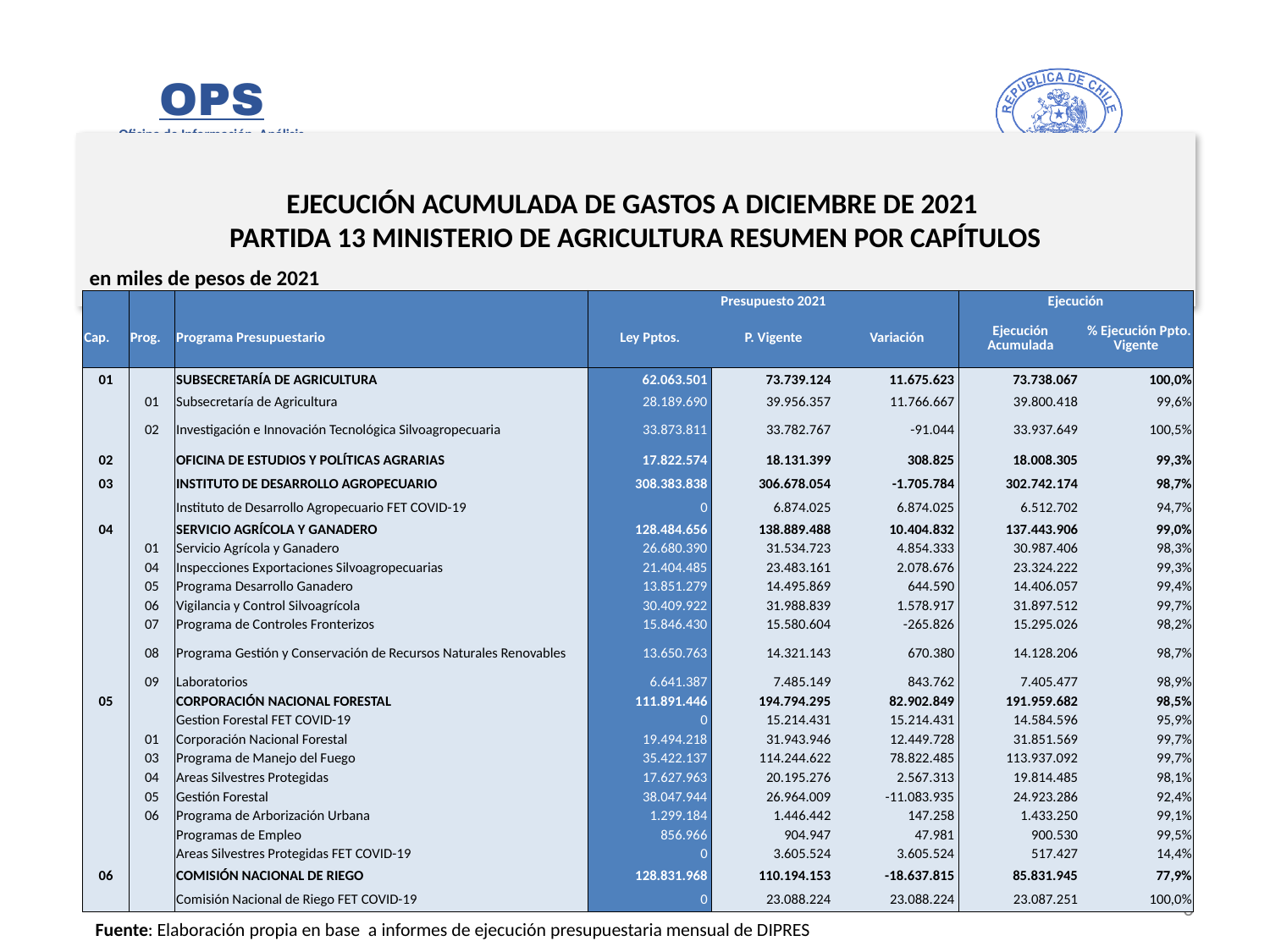

# EJECUCIÓN ACUMULADA DE GASTOS A DICIEMBRE DE 2021 PARTIDA 13 MINISTERIO DE AGRICULTURA RESUMEN POR CAPÍTULOS
en miles de pesos de 2021
|  |  |  | Presupuesto 2021 |  |  | Ejecución |  |
| --- | --- | --- | --- | --- | --- | --- | --- |
| Cap. | Prog. | Programa Presupuestario | Ley Pptos. | P. Vigente | Variación | Ejecución Acumulada | % Ejecución Ppto. Vigente |
| 01 |  | SUBSECRETARÍA DE AGRICULTURA | 62.063.501 | 73.739.124 | 11.675.623 | 73.738.067 | 100,0% |
|  | 01 | Subsecretaría de Agricultura | 28.189.690 | 39.956.357 | 11.766.667 | 39.800.418 | 99,6% |
|  | 02 | Investigación e Innovación Tecnológica Silvoagropecuaria | 33.873.811 | 33.782.767 | -91.044 | 33.937.649 | 100,5% |
| 02 |  | OFICINA DE ESTUDIOS Y POLÍTICAS AGRARIAS | 17.822.574 | 18.131.399 | 308.825 | 18.008.305 | 99,3% |
| 03 |  | INSTITUTO DE DESARROLLO AGROPECUARIO | 308.383.838 | 306.678.054 | -1.705.784 | 302.742.174 | 98,7% |
|  |  | Instituto de Desarrollo Agropecuario FET COVID-19 | 0 | 6.874.025 | 6.874.025 | 6.512.702 | 94,7% |
| 04 |  | SERVICIO AGRÍCOLA Y GANADERO | 128.484.656 | 138.889.488 | 10.404.832 | 137.443.906 | 99,0% |
|  | 01 | Servicio Agrícola y Ganadero | 26.680.390 | 31.534.723 | 4.854.333 | 30.987.406 | 98,3% |
|  | 04 | Inspecciones Exportaciones Silvoagropecuarias | 21.404.485 | 23.483.161 | 2.078.676 | 23.324.222 | 99,3% |
|  | 05 | Programa Desarrollo Ganadero | 13.851.279 | 14.495.869 | 644.590 | 14.406.057 | 99,4% |
|  | 06 | Vigilancia y Control Silvoagrícola | 30.409.922 | 31.988.839 | 1.578.917 | 31.897.512 | 99,7% |
|  | 07 | Programa de Controles Fronterizos | 15.846.430 | 15.580.604 | -265.826 | 15.295.026 | 98,2% |
|  | 08 | Programa Gestión y Conservación de Recursos Naturales Renovables | 13.650.763 | 14.321.143 | 670.380 | 14.128.206 | 98,7% |
|  | 09 | Laboratorios | 6.641.387 | 7.485.149 | 843.762 | 7.405.477 | 98,9% |
| 05 |  | CORPORACIÓN NACIONAL FORESTAL | 111.891.446 | 194.794.295 | 82.902.849 | 191.959.682 | 98,5% |
|  |  | Gestion Forestal FET COVID-19 | 0 | 15.214.431 | 15.214.431 | 14.584.596 | 95,9% |
|  | 01 | Corporación Nacional Forestal | 19.494.218 | 31.943.946 | 12.449.728 | 31.851.569 | 99,7% |
|  | 03 | Programa de Manejo del Fuego | 35.422.137 | 114.244.622 | 78.822.485 | 113.937.092 | 99,7% |
|  | 04 | Areas Silvestres Protegidas | 17.627.963 | 20.195.276 | 2.567.313 | 19.814.485 | 98,1% |
|  | 05 | Gestión Forestal | 38.047.944 | 26.964.009 | -11.083.935 | 24.923.286 | 92,4% |
|  | 06 | Programa de Arborización Urbana | 1.299.184 | 1.446.442 | 147.258 | 1.433.250 | 99,1% |
|  |  | Programas de Empleo | 856.966 | 904.947 | 47.981 | 900.530 | 99,5% |
|  |  | Areas Silvestres Protegidas FET COVID-19 | 0 | 3.605.524 | 3.605.524 | 517.427 | 14,4% |
| 06 |  | COMISIÓN NACIONAL DE RIEGO | 128.831.968 | 110.194.153 | -18.637.815 | 85.831.945 | 77,9% |
|  |  | Comisión Nacional de Riego FET COVID-19 | 0 | 23.088.224 | 23.088.224 | 23.087.251 | 100,0% |
6
Fuente: Elaboración propia en base  a informes de ejecución presupuestaria mensual de DIPRES